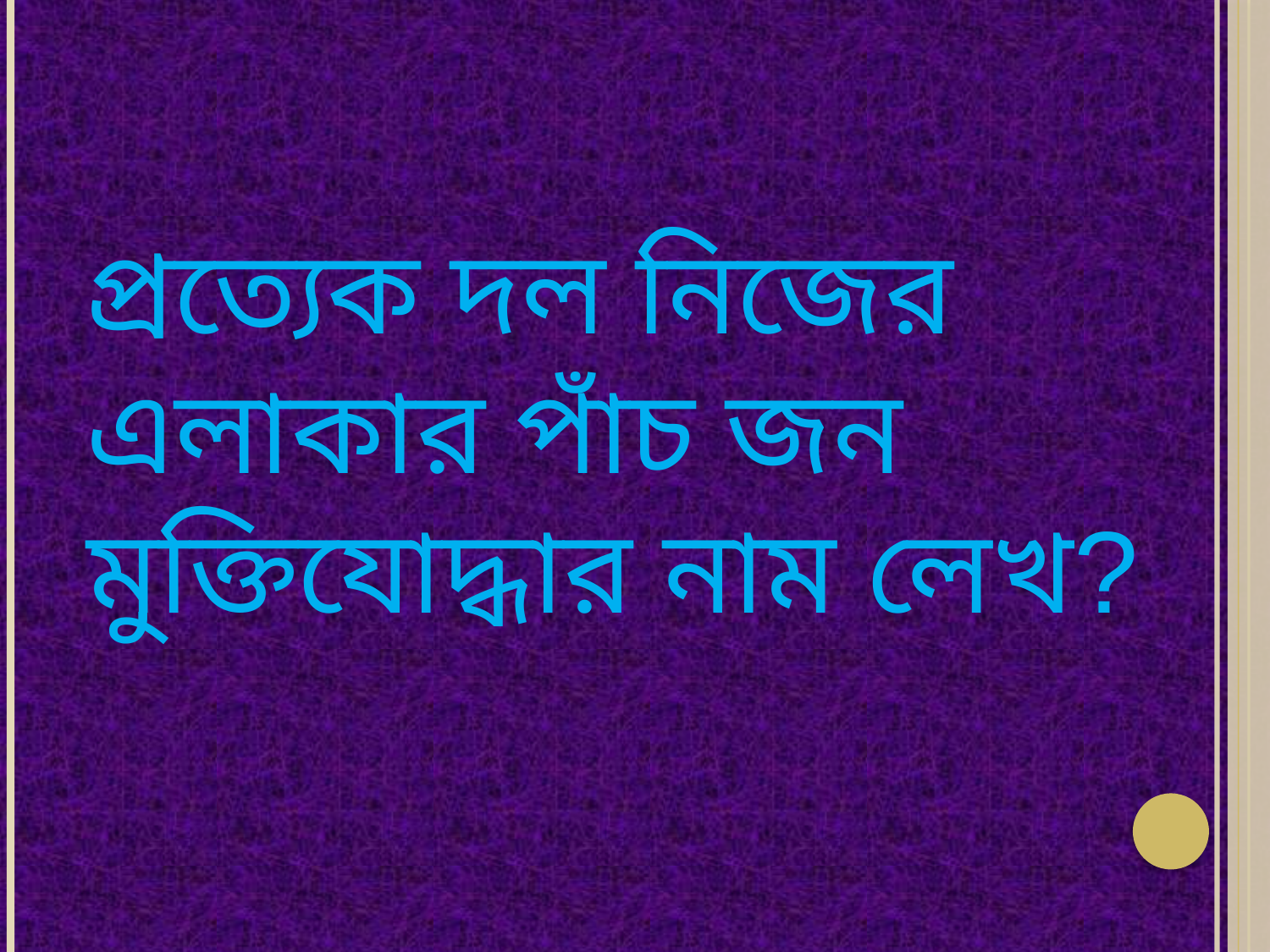

প্রত্যেক দল নিজের  এলাকার পাঁচ জন মুক্তিযোদ্ধার নাম লেখ?